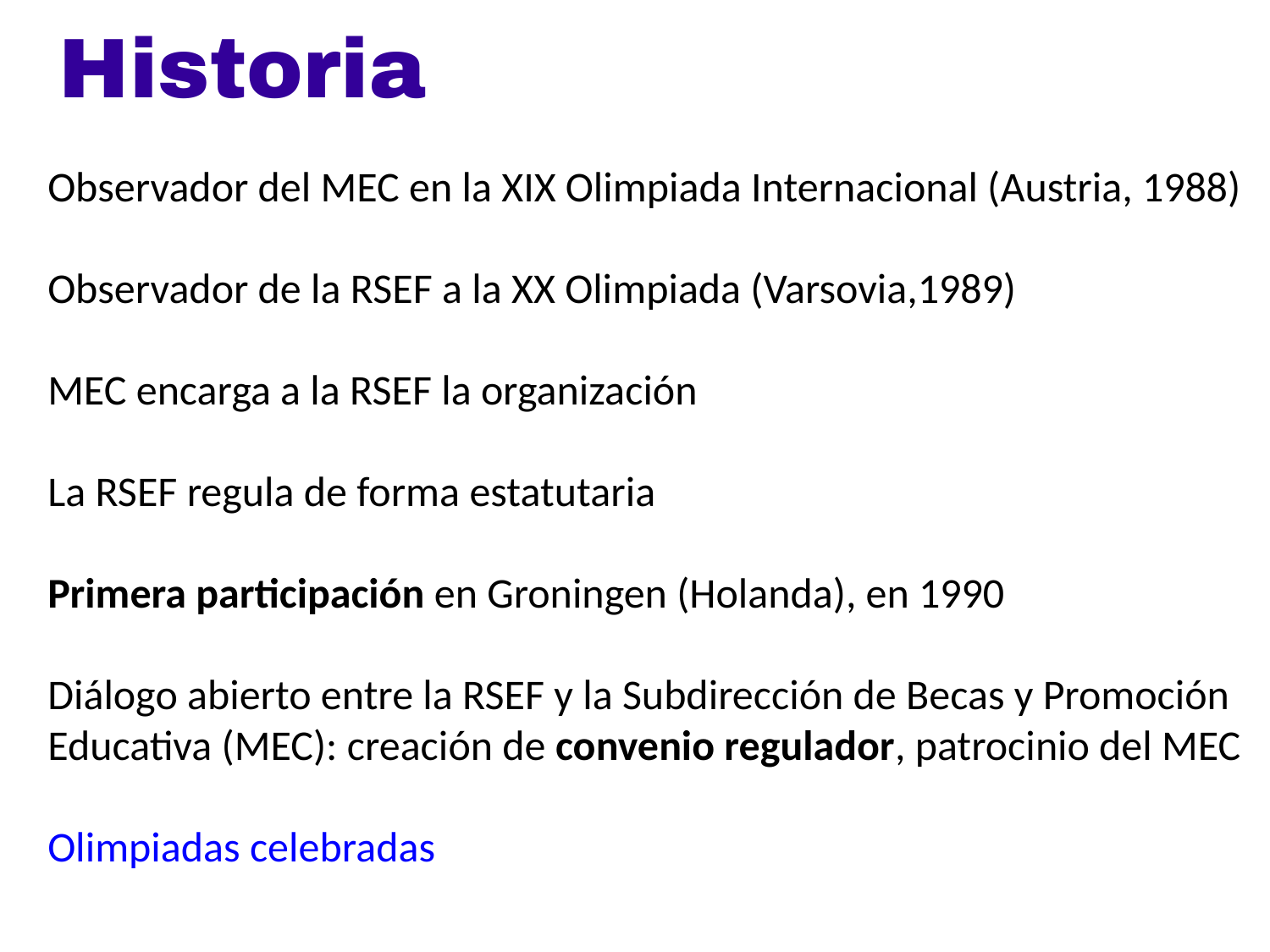

Historia
Observador del MEC en la XIX Olimpiada Internacional (Austria, 1988)

Observador de la RSEF a la XX Olimpiada (Varsovia,1989)

MEC encarga a la RSEF la organización

La RSEF regula de forma estatutaria

Primera participación en Groningen (Holanda), en 1990

Diálogo abierto entre la RSEF y la Subdirección de Becas y Promoción Educativa (MEC): creación de convenio regulador, patrocinio del MEC

Olimpiadas celebradas